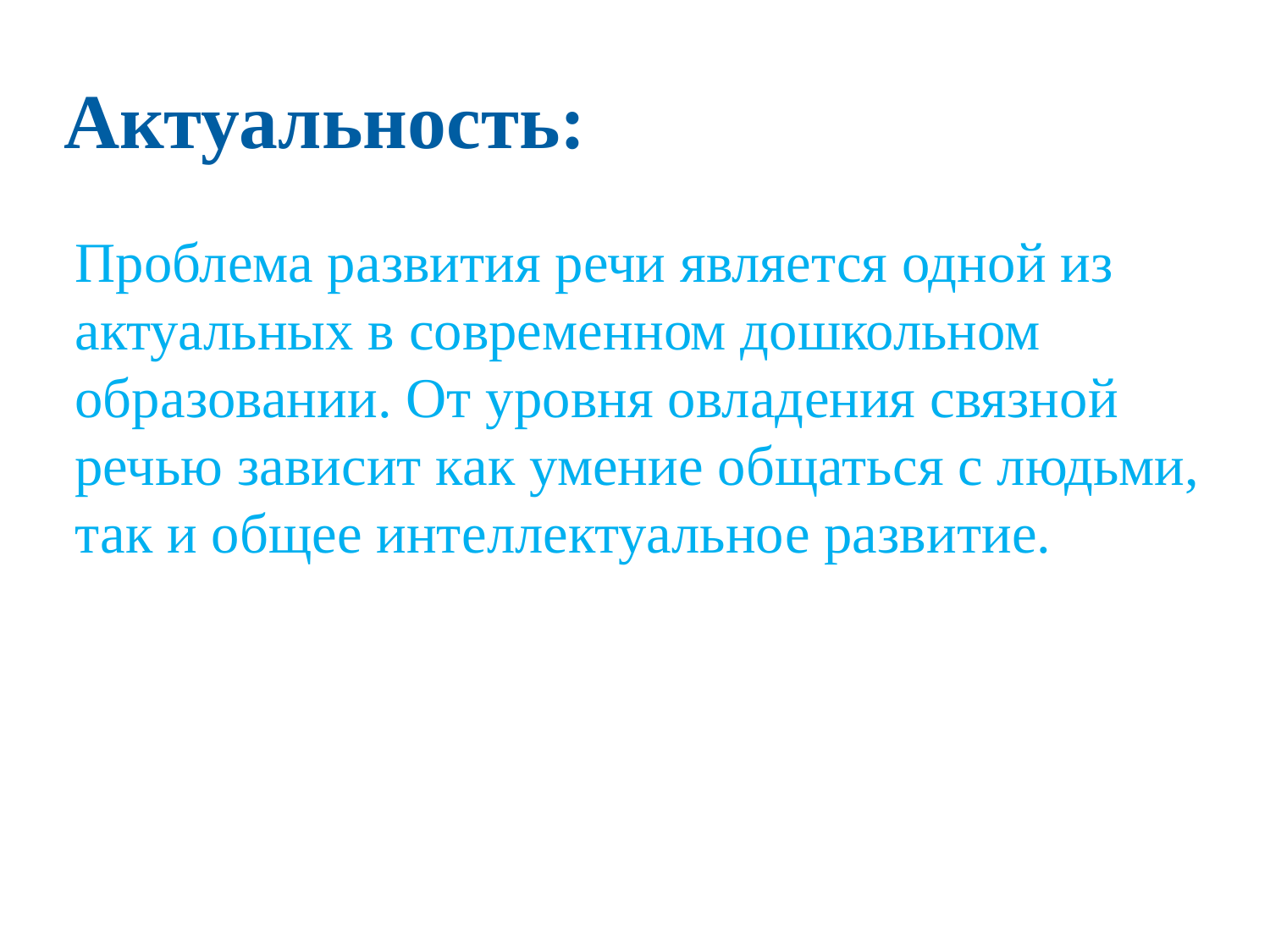

# Актуальность:
Проблема развития речи является одной из
актуальных в современном дошкольном
образовании. От уровня овладения связной
речью зависит как умение общаться с людьми,
так и общее интеллектуальное развитие.